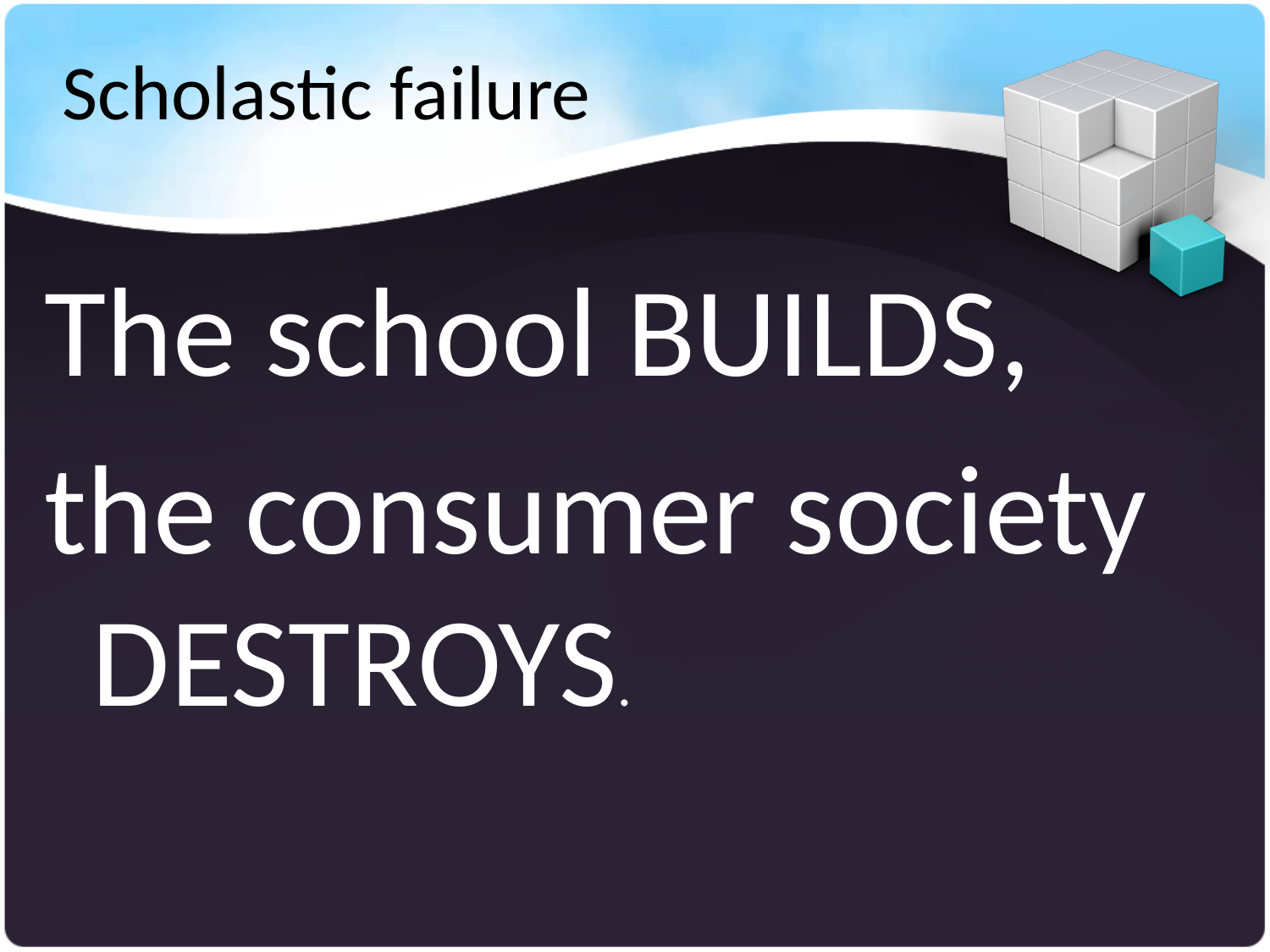

# Scholastic failure
The school builds,
the consumer society destroys.